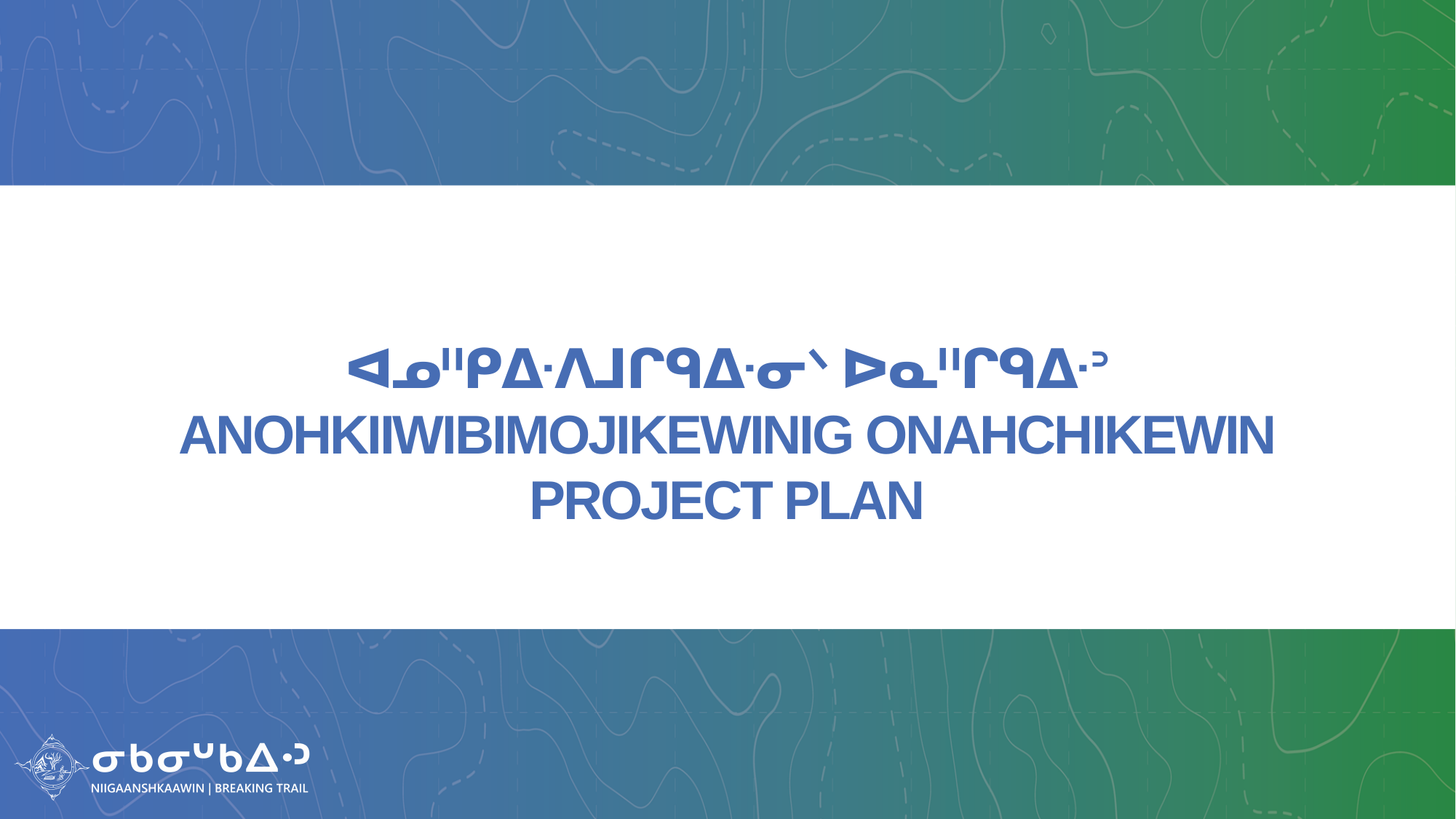

# ᐊᓄᐦᑭᐏᐱᒧᒋᑫᐏᓂᐠ ᐅᓇᐦᒋᑫᐏᐣ ANOHKIIWIBIMOJIKEWINIG ONAHCHIKEWIN PROJECT PLAN